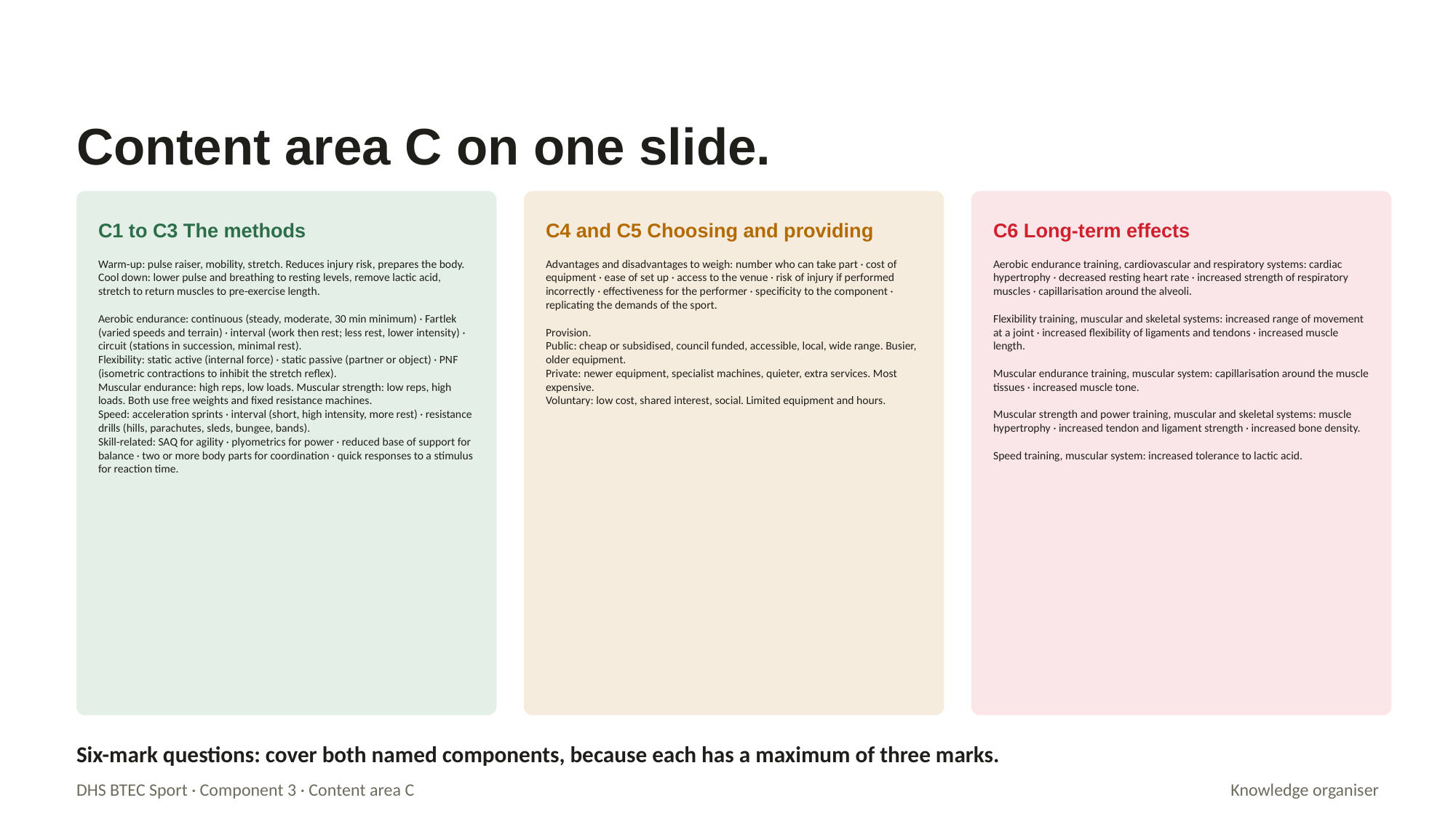

Content area C on one slide.

C1 to C3 The methods
C4 and C5 Choosing and providing
C6 Long-term effects
Warm-up: pulse raiser, mobility, stretch. Reduces injury risk, prepares the body.
Cool down: lower pulse and breathing to resting levels, remove lactic acid, stretch to return muscles to pre-exercise length.

Aerobic endurance: continuous (steady, moderate, 30 min minimum) · Fartlek (varied speeds and terrain) · interval (work then rest; less rest, lower intensity) · circuit (stations in succession, minimal rest).
Flexibility: static active (internal force) · static passive (partner or object) · PNF (isometric contractions to inhibit the stretch reflex).
Muscular endurance: high reps, low loads. Muscular strength: low reps, high loads. Both use free weights and fixed resistance machines.
Speed: acceleration sprints · interval (short, high intensity, more rest) · resistance drills (hills, parachutes, sleds, bungee, bands).
Skill-related: SAQ for agility · plyometrics for power · reduced base of support for balance · two or more body parts for coordination · quick responses to a stimulus for reaction time.
Advantages and disadvantages to weigh: number who can take part · cost of equipment · ease of set up · access to the venue · risk of injury if performed incorrectly · effectiveness for the performer · specificity to the component · replicating the demands of the sport.

Provision.
Public: cheap or subsidised, council funded, accessible, local, wide range. Busier, older equipment.
Private: newer equipment, specialist machines, quieter, extra services. Most expensive.
Voluntary: low cost, shared interest, social. Limited equipment and hours.
Aerobic endurance training, cardiovascular and respiratory systems: cardiac hypertrophy · decreased resting heart rate · increased strength of respiratory muscles · capillarisation around the alveoli.

Flexibility training, muscular and skeletal systems: increased range of movement at a joint · increased flexibility of ligaments and tendons · increased muscle length.

Muscular endurance training, muscular system: capillarisation around the muscle tissues · increased muscle tone.

Muscular strength and power training, muscular and skeletal systems: muscle hypertrophy · increased tendon and ligament strength · increased bone density.

Speed training, muscular system: increased tolerance to lactic acid.
Six-mark questions: cover both named components, because each has a maximum of three marks.
DHS BTEC Sport · Component 3 · Content area C
Knowledge organiser